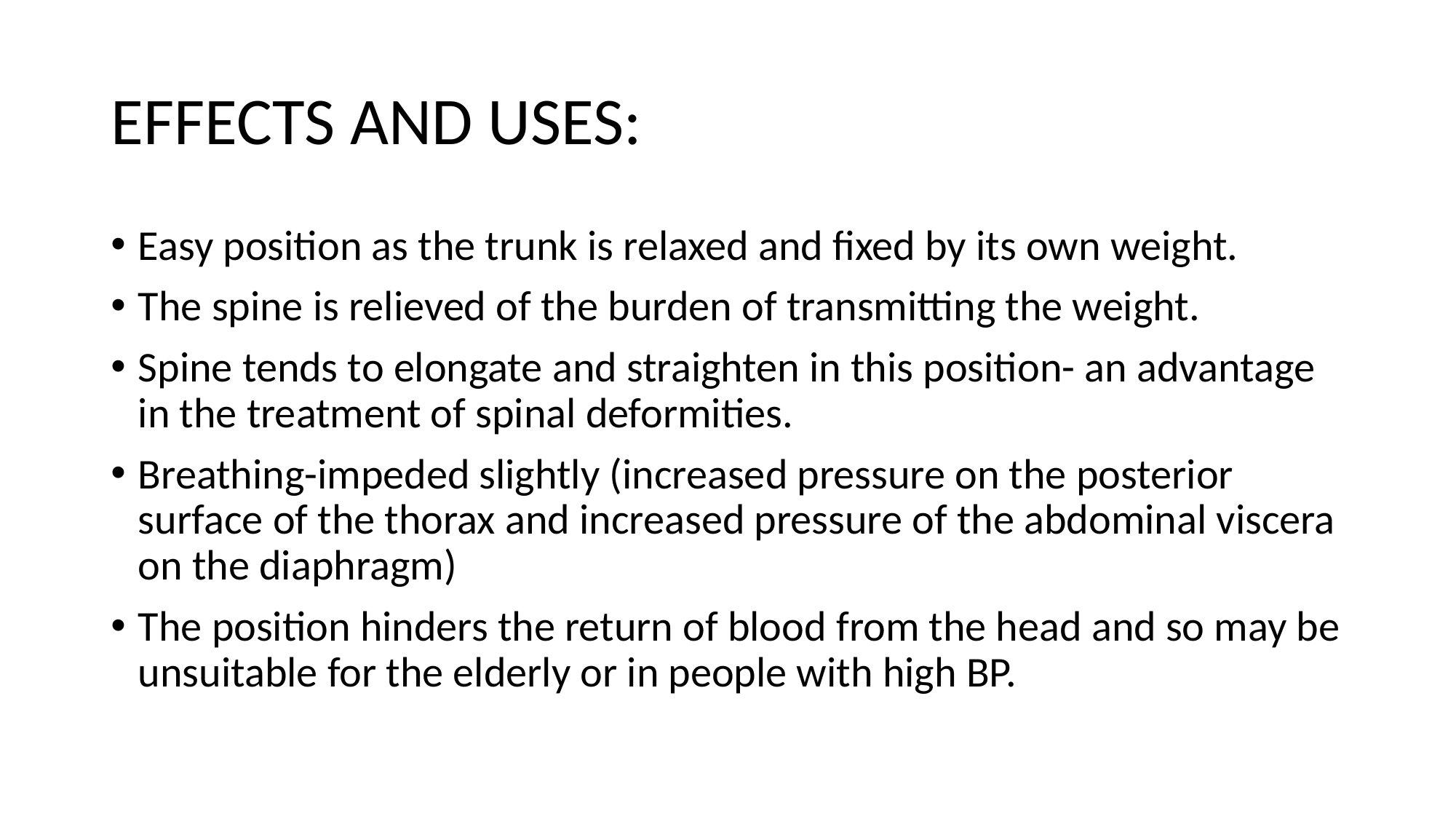

# EFFECTS AND USES:
Easy position as the trunk is relaxed and fixed by its own weight.
The spine is relieved of the burden of transmitting the weight.
Spine tends to elongate and straighten in this position- an advantage in the treatment of spinal deformities.
Breathing-impeded slightly (increased pressure on the posterior surface of the thorax and increased pressure of the abdominal viscera on the diaphragm)
The position hinders the return of blood from the head and so may be unsuitable for the elderly or in people with high BP.